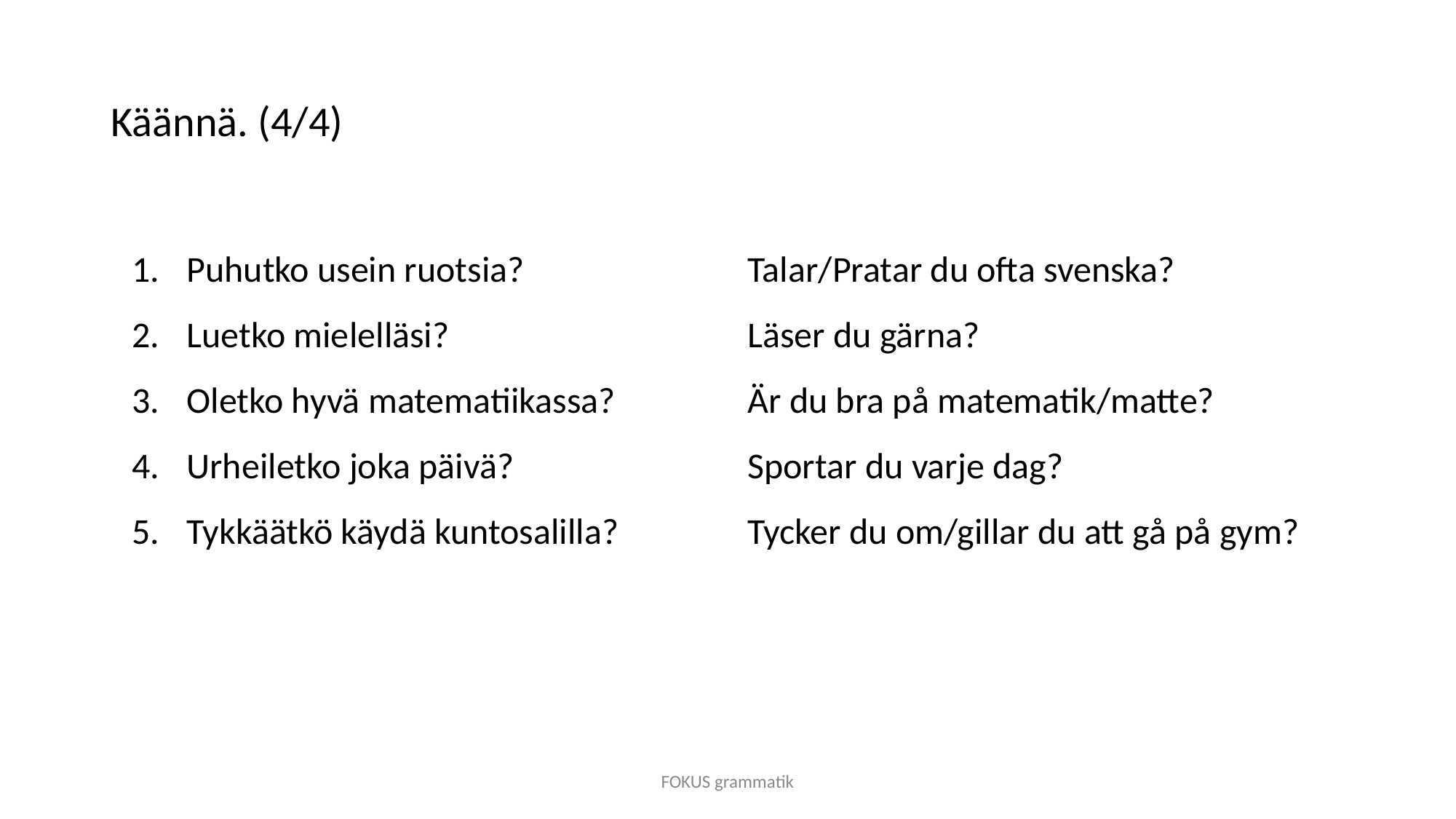

# Käännä. (4/4)
Puhutko usein ruotsia?
Luetko mielelläsi?
Oletko hyvä matematiikassa?
Urheiletko joka päivä?
Tykkäätkö käydä kuntosalilla?

Talar/Pratar du ofta svenska?
Läser du gärna?
Är du bra på matematik/matte?
Sportar du varje dag?
Tycker du om/gillar du att gå på gym?
FOKUS grammatik